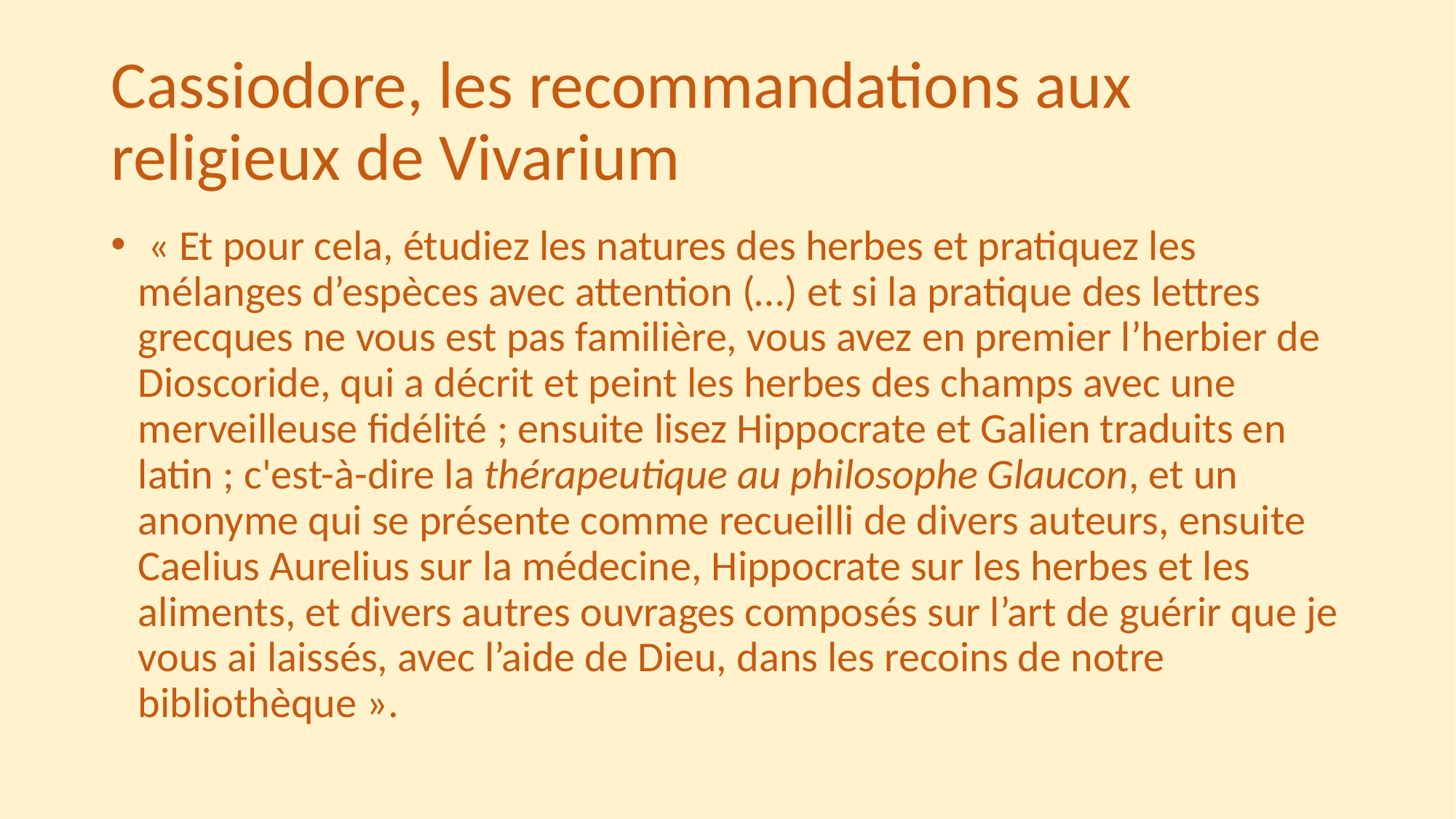

# Cassiodore, les recommandations aux religieux de Vivarium
 « Et pour cela, étudiez les natures des herbes et pratiquez les mélanges d’espèces avec attention (…) et si la pratique des lettres grecques ne vous est pas familière, vous avez en premier l’herbier de Dioscoride, qui a décrit et peint les herbes des champs avec une merveilleuse fidélité ; ensuite lisez Hippocrate et Galien traduits en latin ; c'est-à-dire la thérapeutique au philosophe Glaucon, et un anonyme qui se présente comme recueilli de divers auteurs, ensuite Caelius Aurelius sur la médecine, Hippocrate sur les herbes et les aliments, et divers autres ouvrages composés sur l’art de guérir que je vous ai laissés, avec l’aide de Dieu, dans les recoins de notre bibliothèque ».